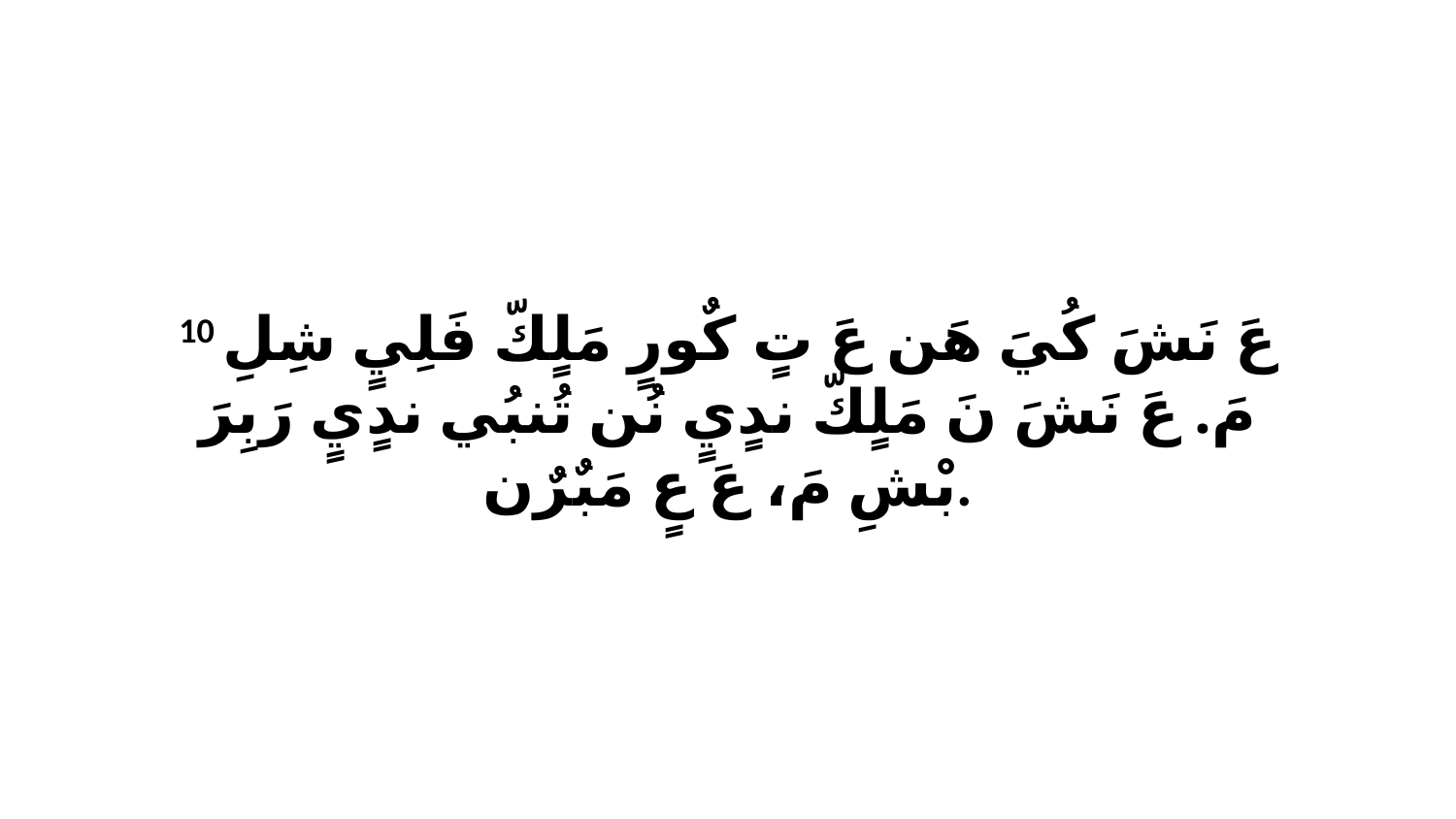

10 عَ نَشَ كُيَ هَن عَ تٍ كٌورٍ مَلٍكّ فَلِيٍ شِلِ مَ. عَ نَشَ نَ مَلٍكّ ندٍيٍ نُن تُنبُي ندٍيٍ رَبِرَ بْشِ مَ، عَ عٍ مَبٌرٌن.